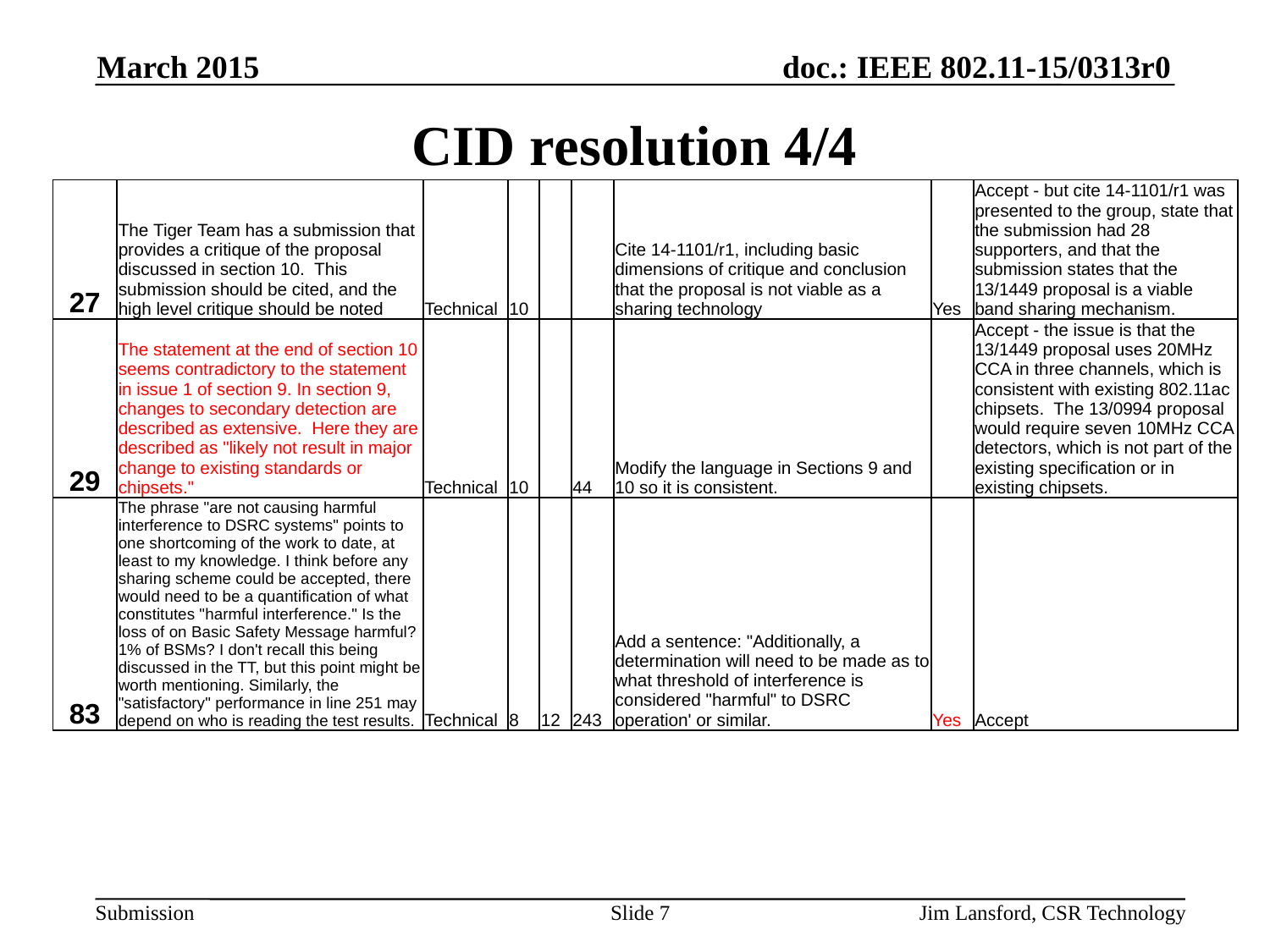

March 2015
# CID resolution 4/4
| 27 | The Tiger Team has a submission that provides a critique of the proposal discussed in section 10. This submission should be cited, and the high level critique should be noted | Technical | 10 |  |  | Cite 14-1101/r1, including basic dimensions of critique and conclusion that the proposal is not viable as a sharing technology | Yes | Accept - but cite 14-1101/r1 was presented to the group, state that the submission had 28 supporters, and that the submission states that the 13/1449 proposal is a viable band sharing mechanism. |
| --- | --- | --- | --- | --- | --- | --- | --- | --- |
| 29 | The statement at the end of section 10 seems contradictory to the statement in issue 1 of section 9. In section 9, changes to secondary detection are described as extensive. Here they are described as "likely not result in major change to existing standards or chipsets." | Technical | 10 |  | 44 | Modify the language in Sections 9 and 10 so it is consistent. |  | Accept - the issue is that the 13/1449 proposal uses 20MHz CCA in three channels, which is consistent with existing 802.11ac chipsets. The 13/0994 proposal would require seven 10MHz CCA detectors, which is not part of the existing specification or in existing chipsets. |
| 83 | The phrase "are not causing harmful interference to DSRC systems" points to one shortcoming of the work to date, at least to my knowledge. I think before any sharing scheme could be accepted, there would need to be a quantification of what constitutes "harmful interference." Is the loss of on Basic Safety Message harmful? 1% of BSMs? I don't recall this being discussed in the TT, but this point might be worth mentioning. Similarly, the "satisfactory" performance in line 251 may depend on who is reading the test results. | Technical | 8 | 12 | 243 | Add a sentence: "Additionally, a determination will need to be made as to what threshold of interference is considered "harmful" to DSRC operation' or similar. | Yes | Accept |
Slide 7
Jim Lansford, CSR Technology